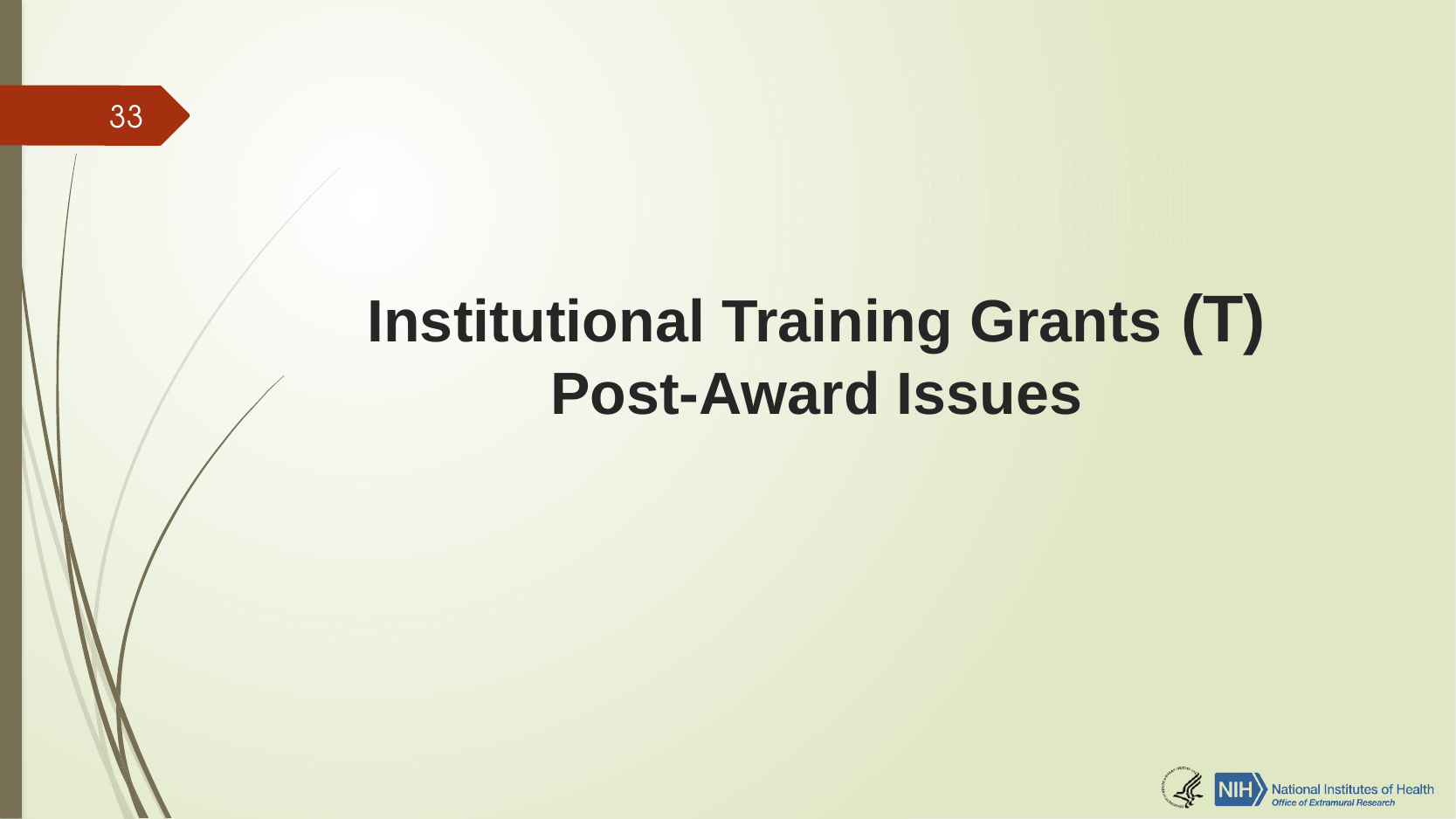

33
# Institutional Training Grants (T) Post-Award Issues